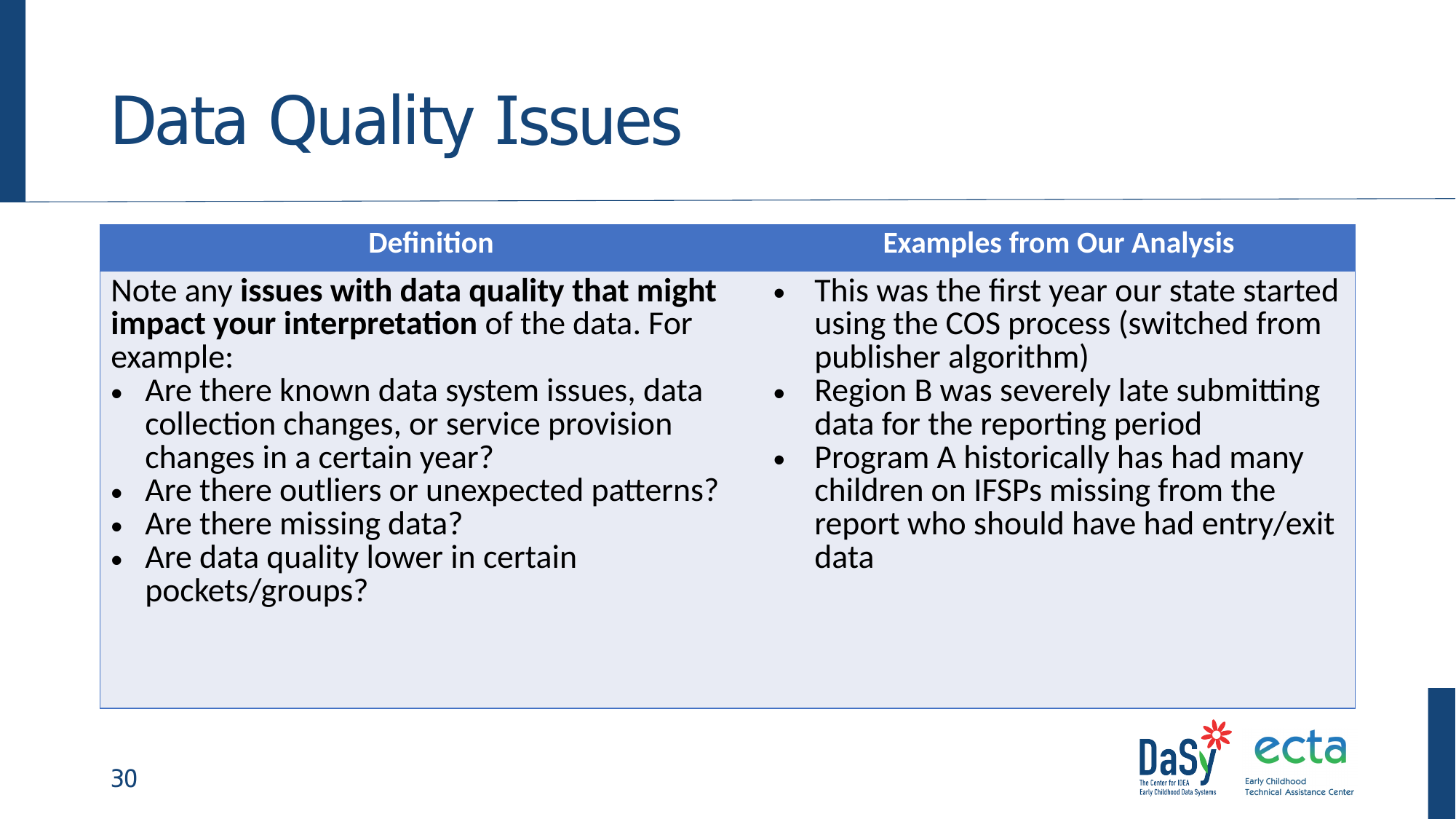

# Data Quality Issues
| Definition | Examples from Our Analysis |
| --- | --- |
| Note any issues with data quality that might impact your interpretation of the data. For example: Are there known data system issues, data collection changes, or service provision changes in a certain year? Are there outliers or unexpected patterns? Are there missing data? Are data quality lower in certain pockets/groups? | This was the first year our state started using the COS process (switched from publisher algorithm) Region B was severely late submitting data for the reporting period Program A historically has had many children on IFSPs missing from the report who should have had entry/exit data |